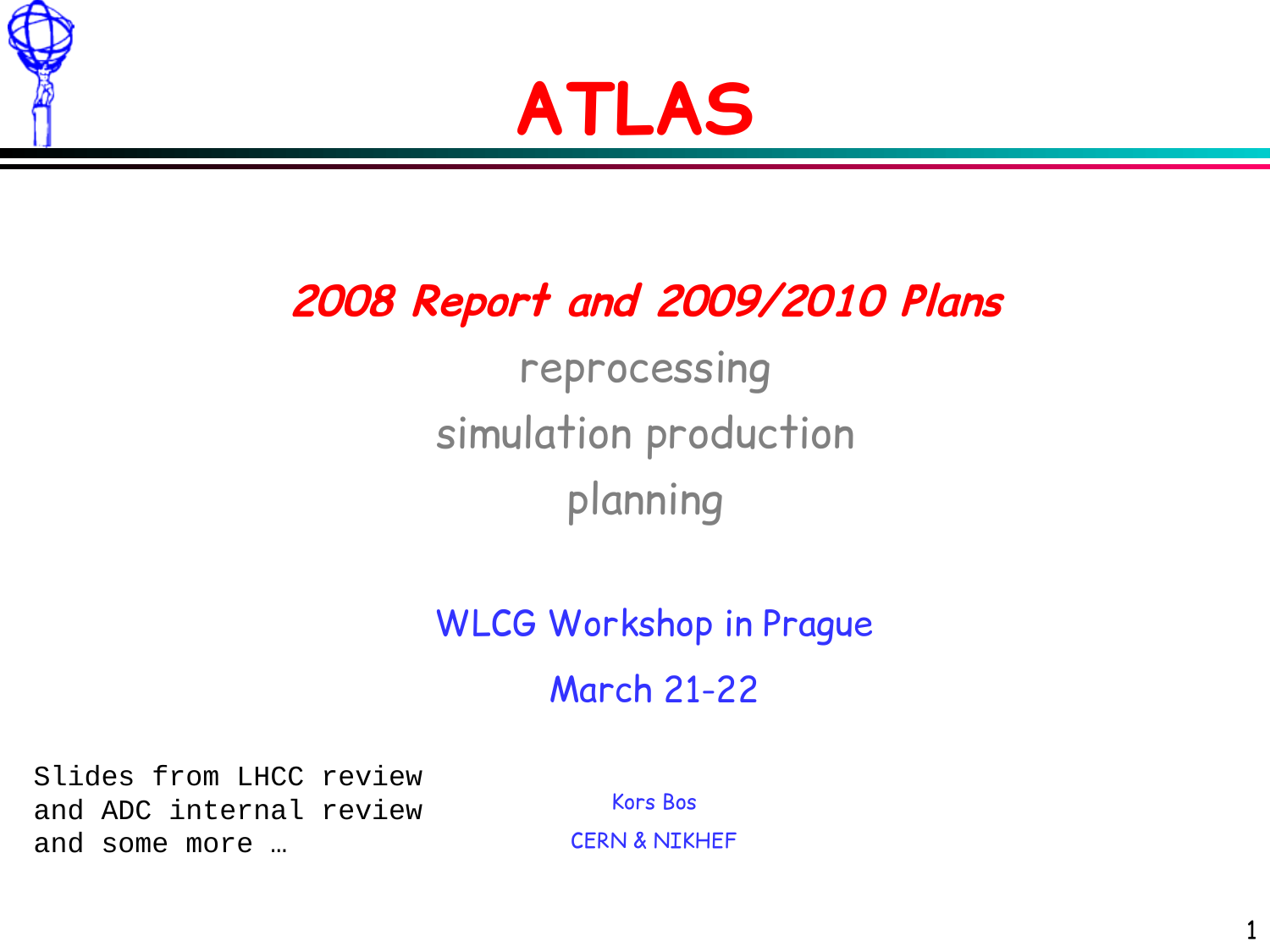

# ATLAS 2008 Report and 2009/2010 Plans reprocessing simulation production planning
WLCG Workshop in Prague
March 21-22

Kors Bos
CERN & NIKHEF
Slides from LHCC review
and ADC internal review
and some more …
1